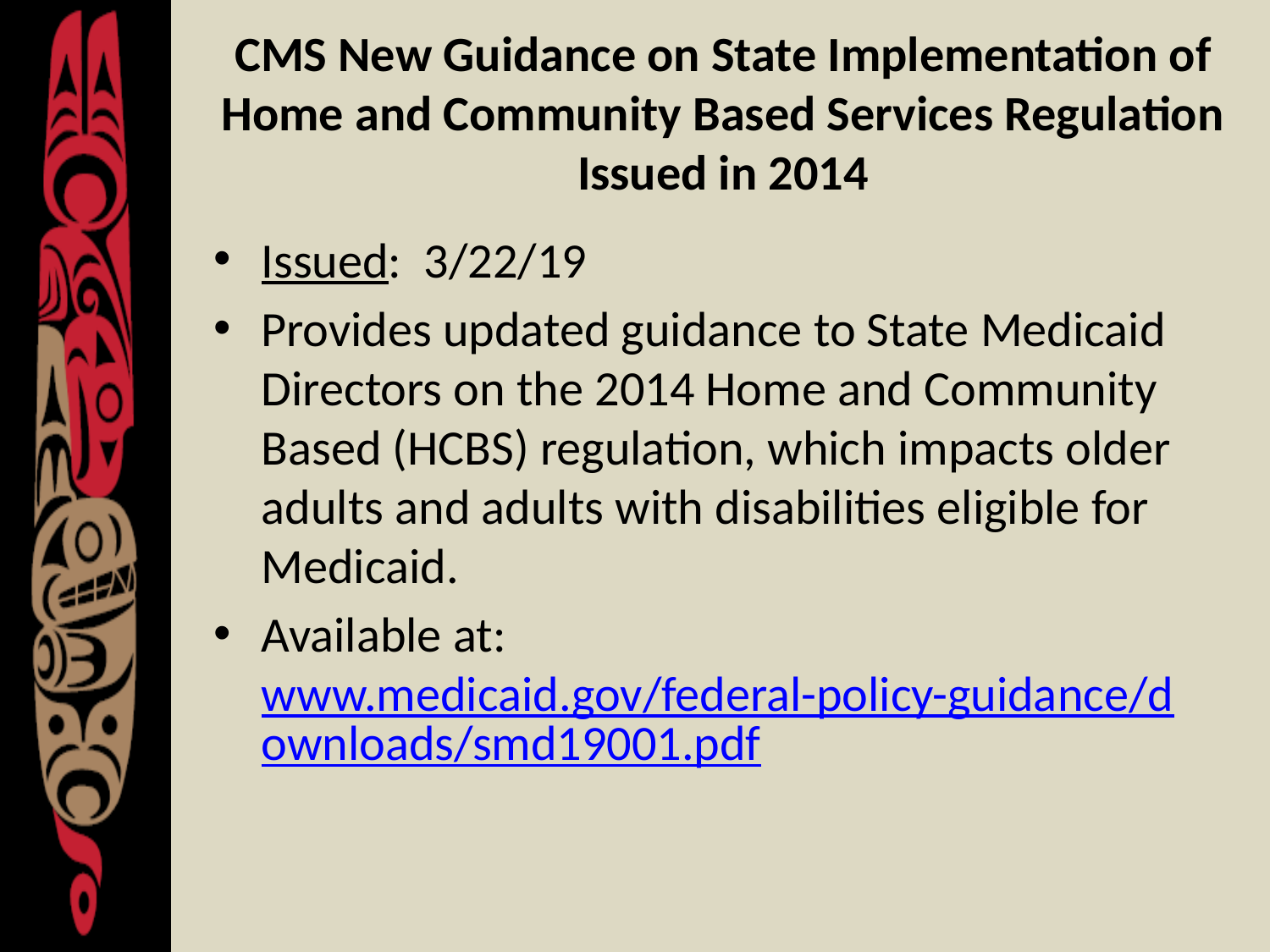

# CMS New Guidance on State Implementation of Home and Community Based Services Regulation Issued in 2014
Issued:  3/22/19
Provides updated guidance to State Medicaid Directors on the 2014 Home and Community Based (HCBS) regulation, which impacts older adults and adults with disabilities eligible for Medicaid.
Available at:  www.medicaid.gov/federal-policy-guidance/downloads/smd19001.pdf